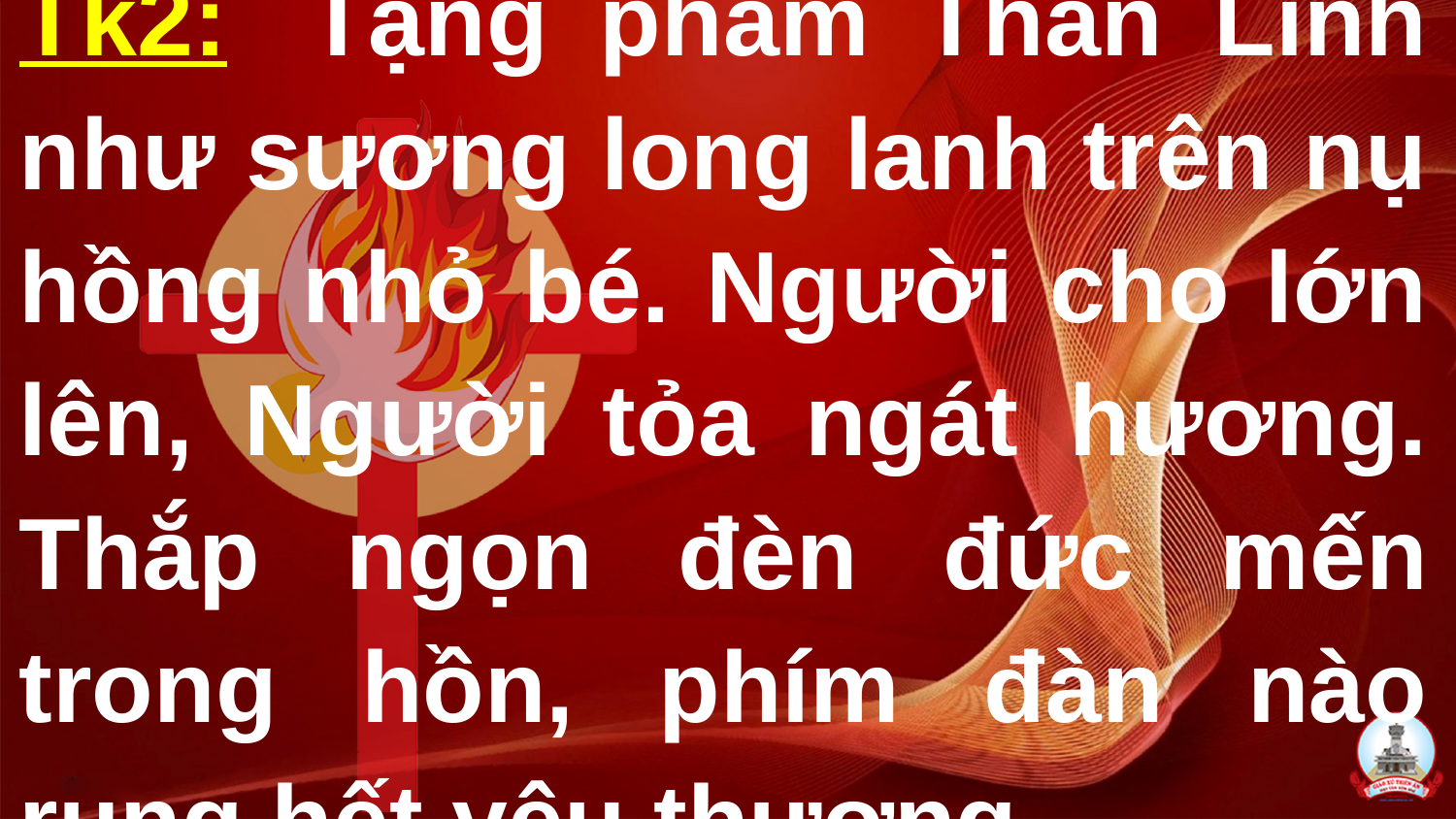

Tk2:  Tặng phẩm Thần Linh như sương long lanh trên nụ hồng nhỏ bé. Người cho lớn lên, Người tỏa ngát hương. Thắp ngọn đèn đức mến trong hồn, phím đàn nào rung hết yêu thương.